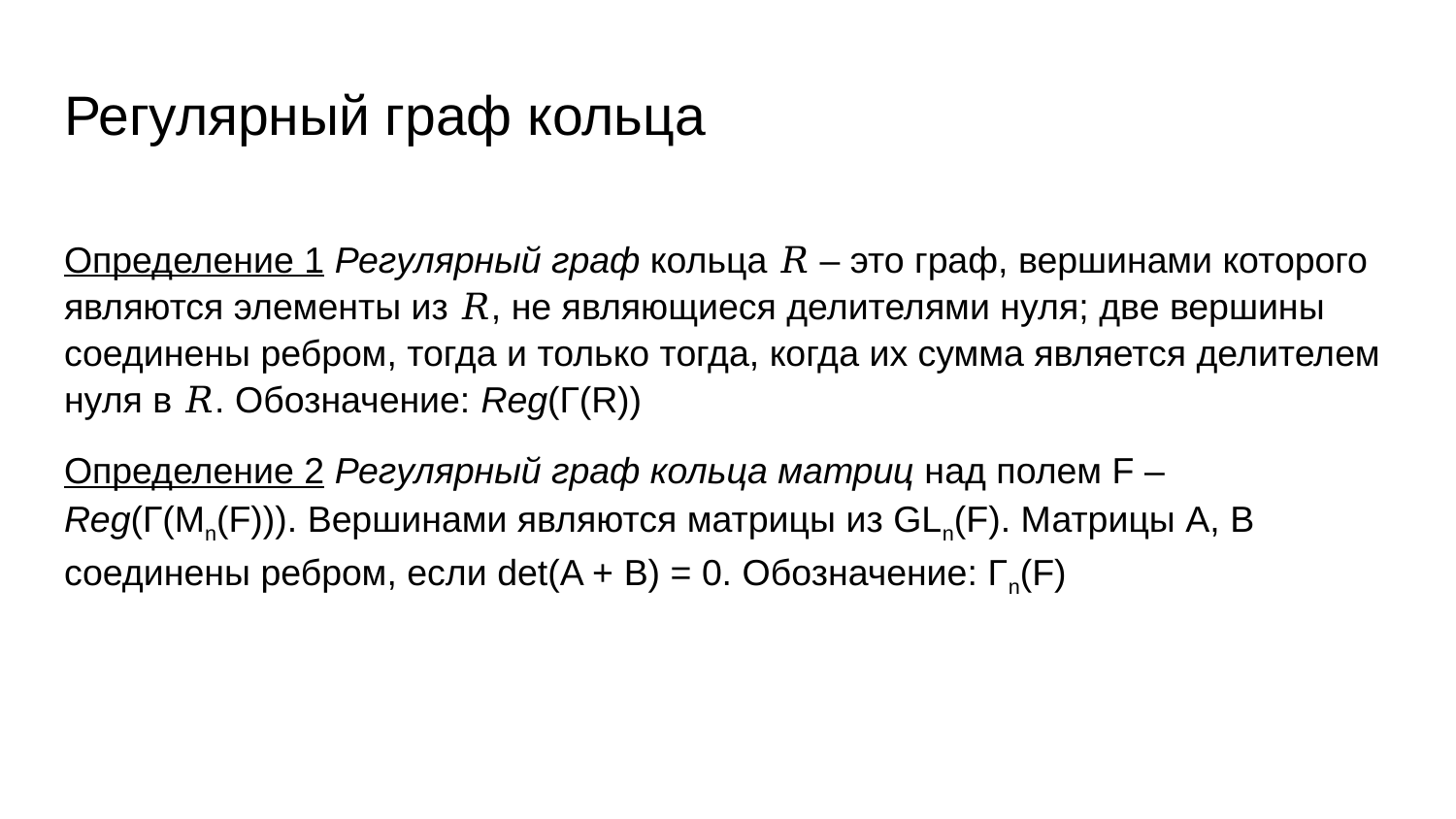

# Регулярный граф кольца

Определение 1 Регулярный граф кольца 𝑅 – это граф, вершинами которого являются элементы из 𝑅, не являющиеся делителями нуля; две вершины соединены ребром, тогда и только тогда, когда их сумма является делителем нуля в 𝑅. Обозначение: Reg(Г(R))
Определение 2 Регулярный граф кольца матриц над полем F – Reg(Г(Mn(F))). Вершинами являются матрицы из GLn(F). Матрицы A, B соединены ребром, если det(A + B) = 0. Обозначение: Гn(F)